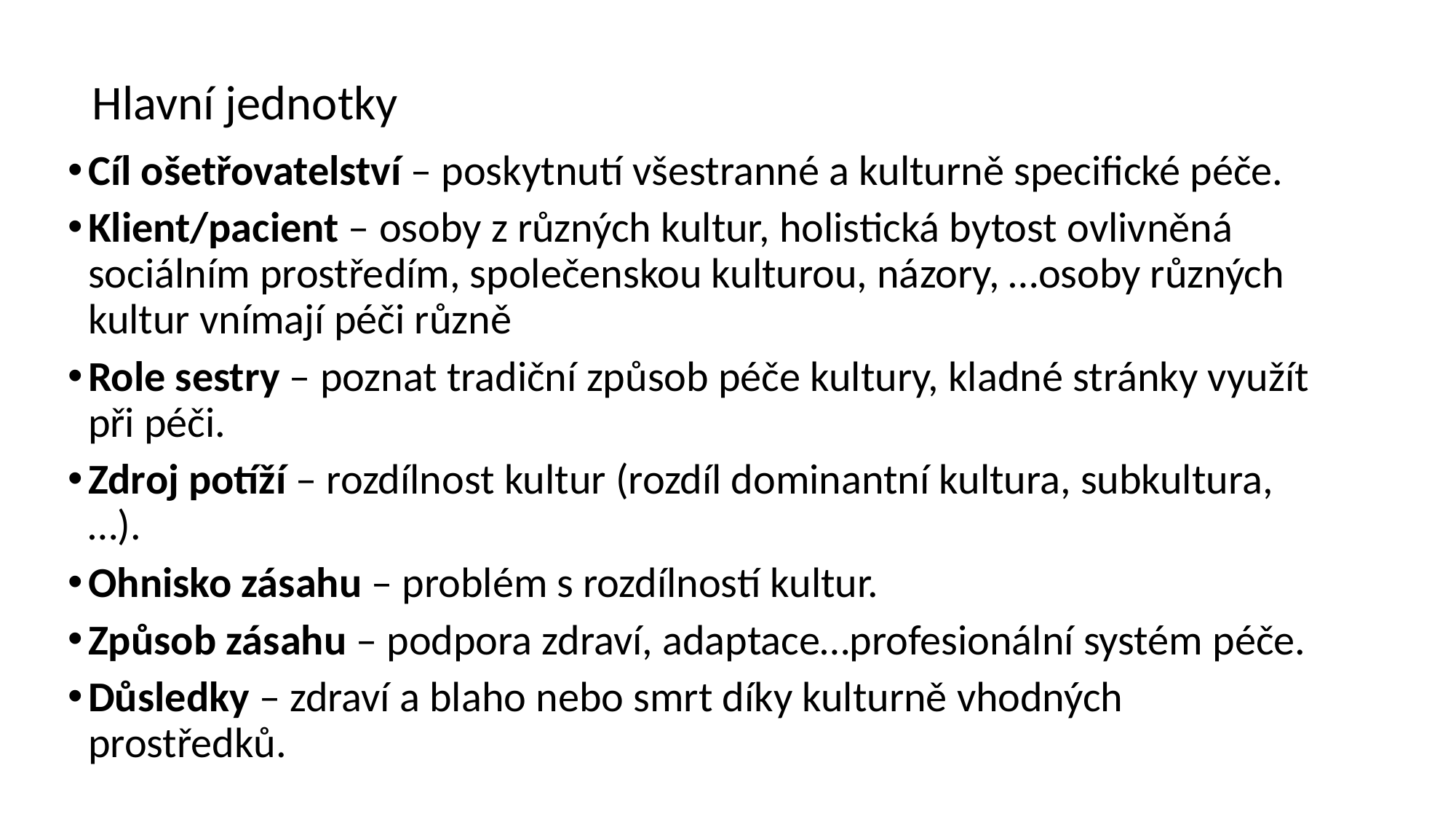

Hlavní jednotky
Cíl ošetřovatelství – poskytnutí všestranné a kulturně specifické péče.
Klient/pacient – osoby z různých kultur, holistická bytost ovlivněná sociálním prostředím, společenskou kulturou, názory, …osoby různých kultur vnímají péči různě
Role sestry – poznat tradiční způsob péče kultury, kladné stránky využít při péči.
Zdroj potíží – rozdílnost kultur (rozdíl dominantní kultura, subkultura,…).
Ohnisko zásahu – problém s rozdílností kultur.
Způsob zásahu – podpora zdraví, adaptace…profesionální systém péče.
Důsledky – zdraví a blaho nebo smrt díky kulturně vhodných prostředků.